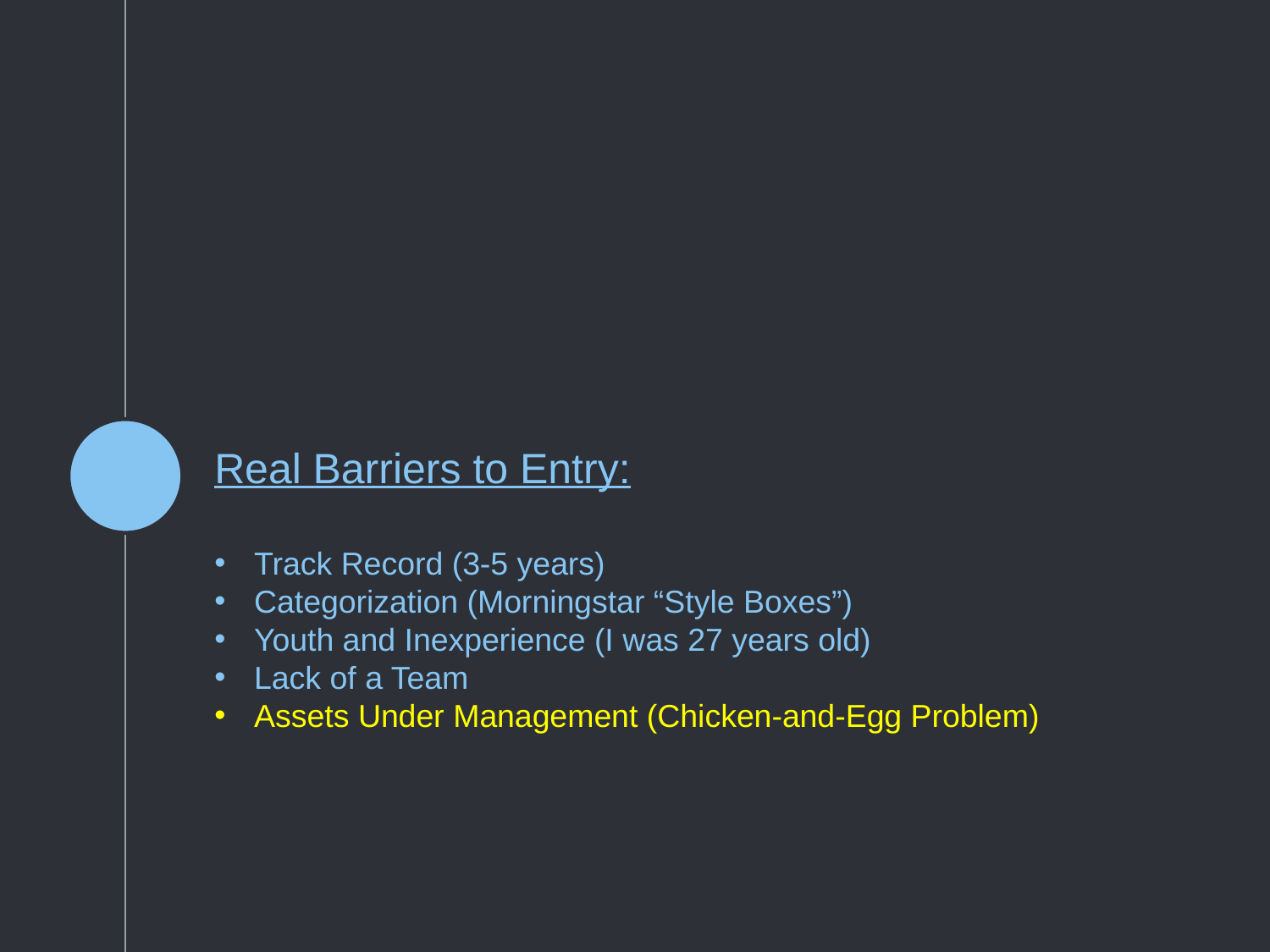

Real Barriers to Entry:

Track Record (3-5 years)
Categorization (Morningstar “Style Boxes”)
Youth and Inexperience (I was 27 years old)
Lack of a Team
Assets Under Management (Chicken-and-Egg Problem)